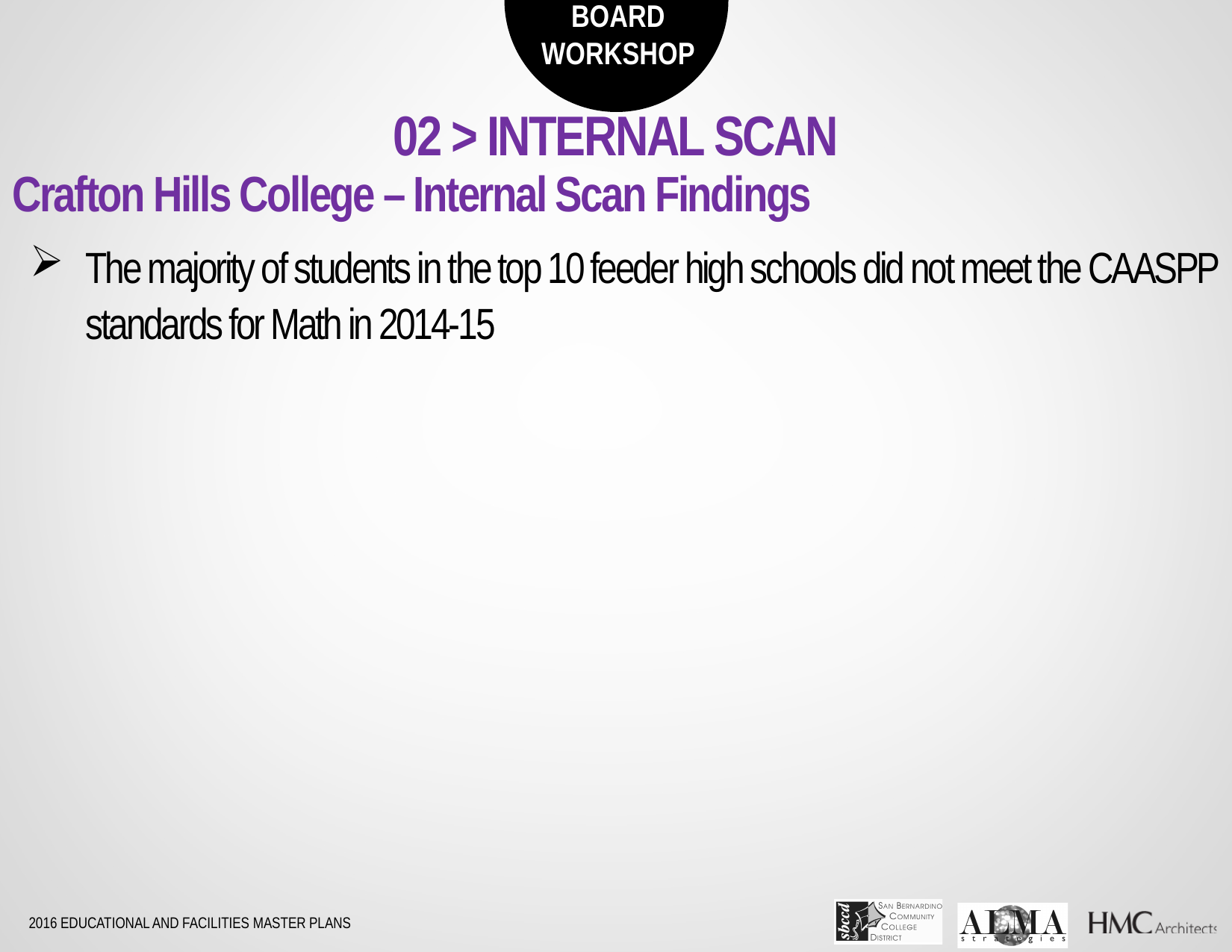

02 > INTERNAL SCAN
Crafton Hills College – Internal Scan Findings
The majority of students in the top 10 feeder high schools did not meet the CAASPP standards for Math in 2014-15